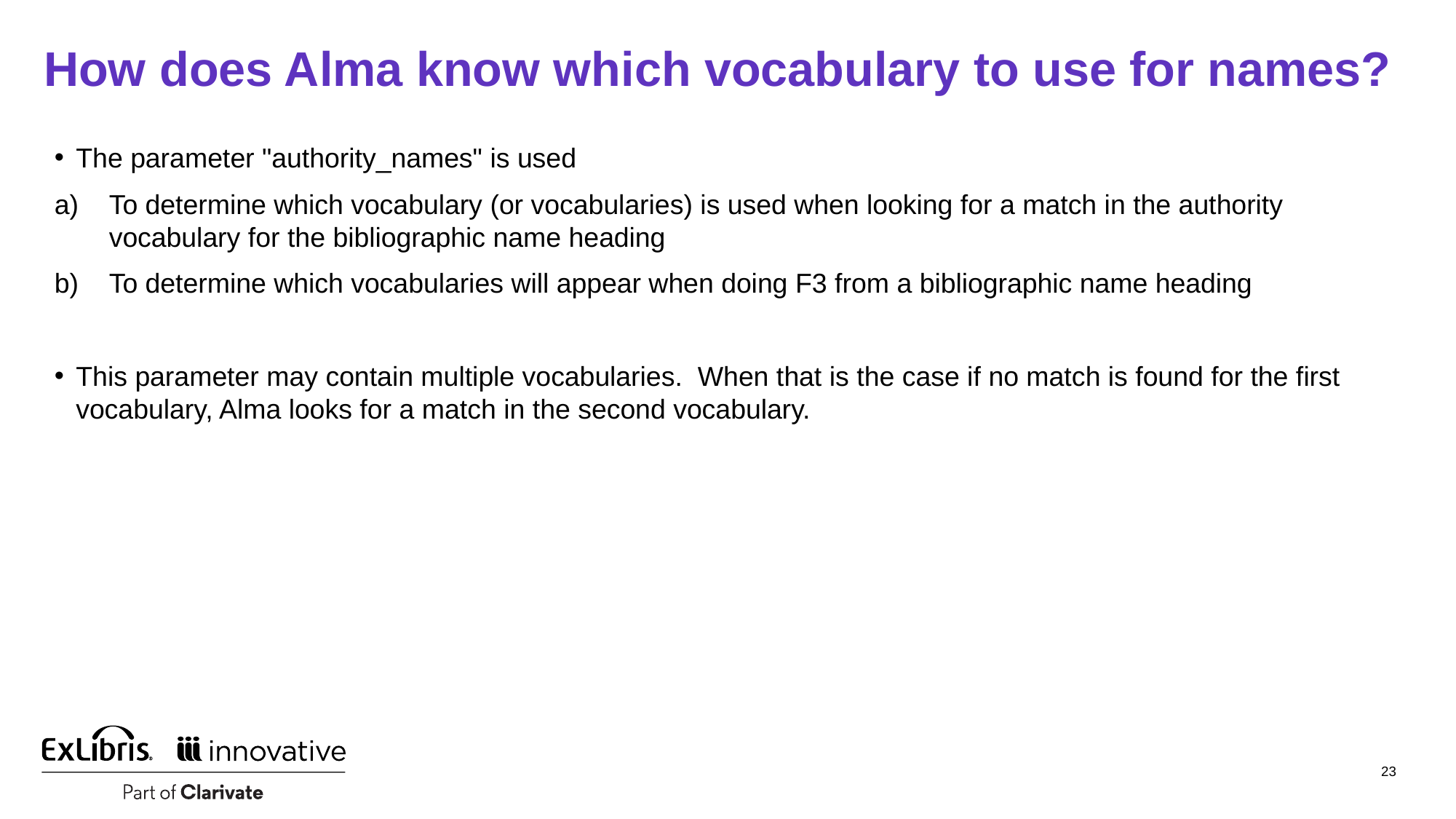

# How does Alma know which vocabulary to use for names?
The parameter "authority_names" is used
To determine which vocabulary (or vocabularies) is used when looking for a match in the authority vocabulary for the bibliographic name heading
To determine which vocabularies will appear when doing F3 from a bibliographic name heading

This parameter may contain multiple vocabularies.  When that is the case if no match is found for the first vocabulary, Alma looks for a match in the second vocabulary.

23